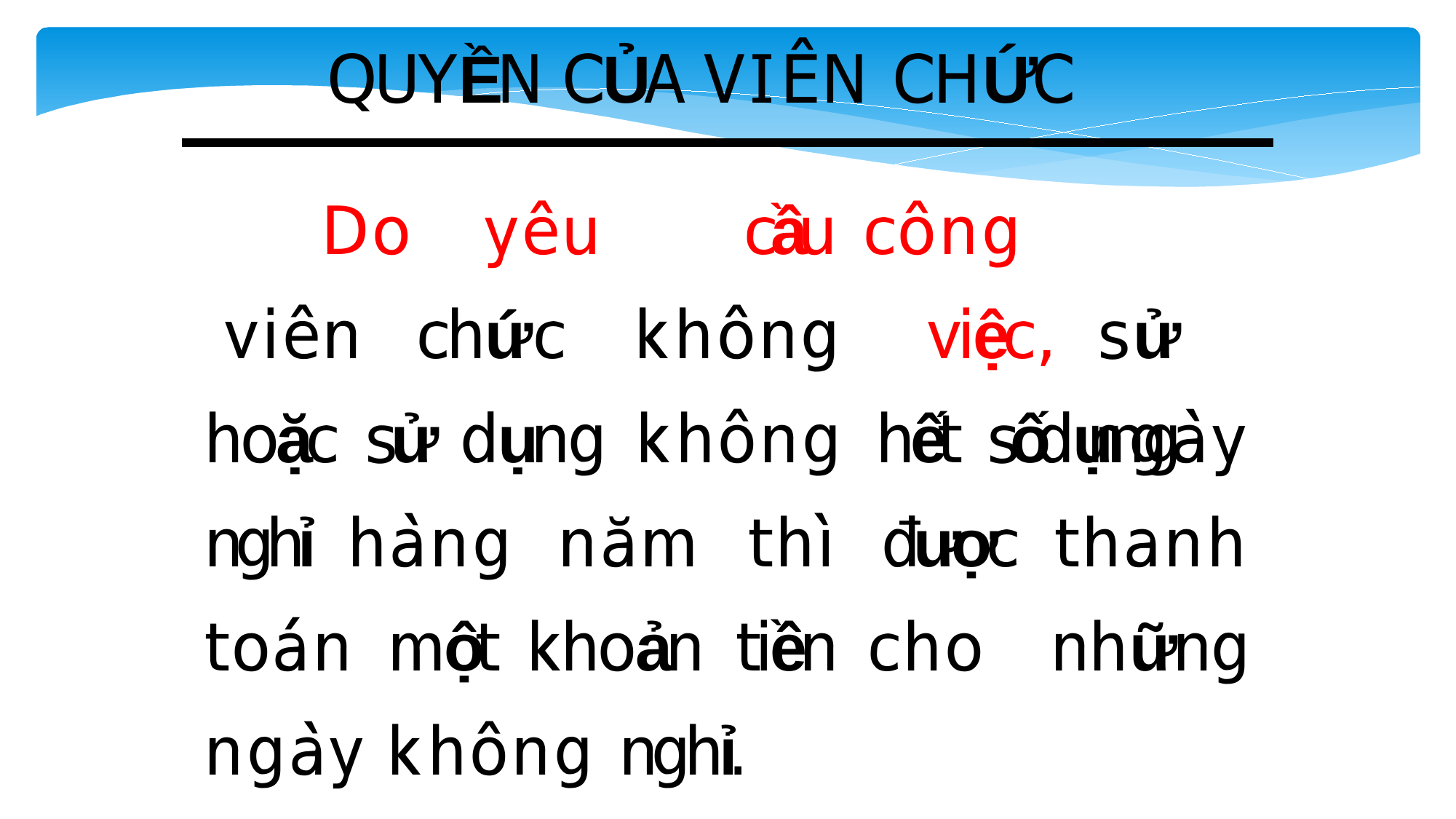

QUYỀN CỦA VIÊN CHỨC

Do  viên
yêu		cầu  chức	không
công		việc,  sử	dụng
hoặc sử dụng không hết số  ngày nghỉ hàng năm thì được thanh toán một khoản tiền cho  những ngày không nghỉ.